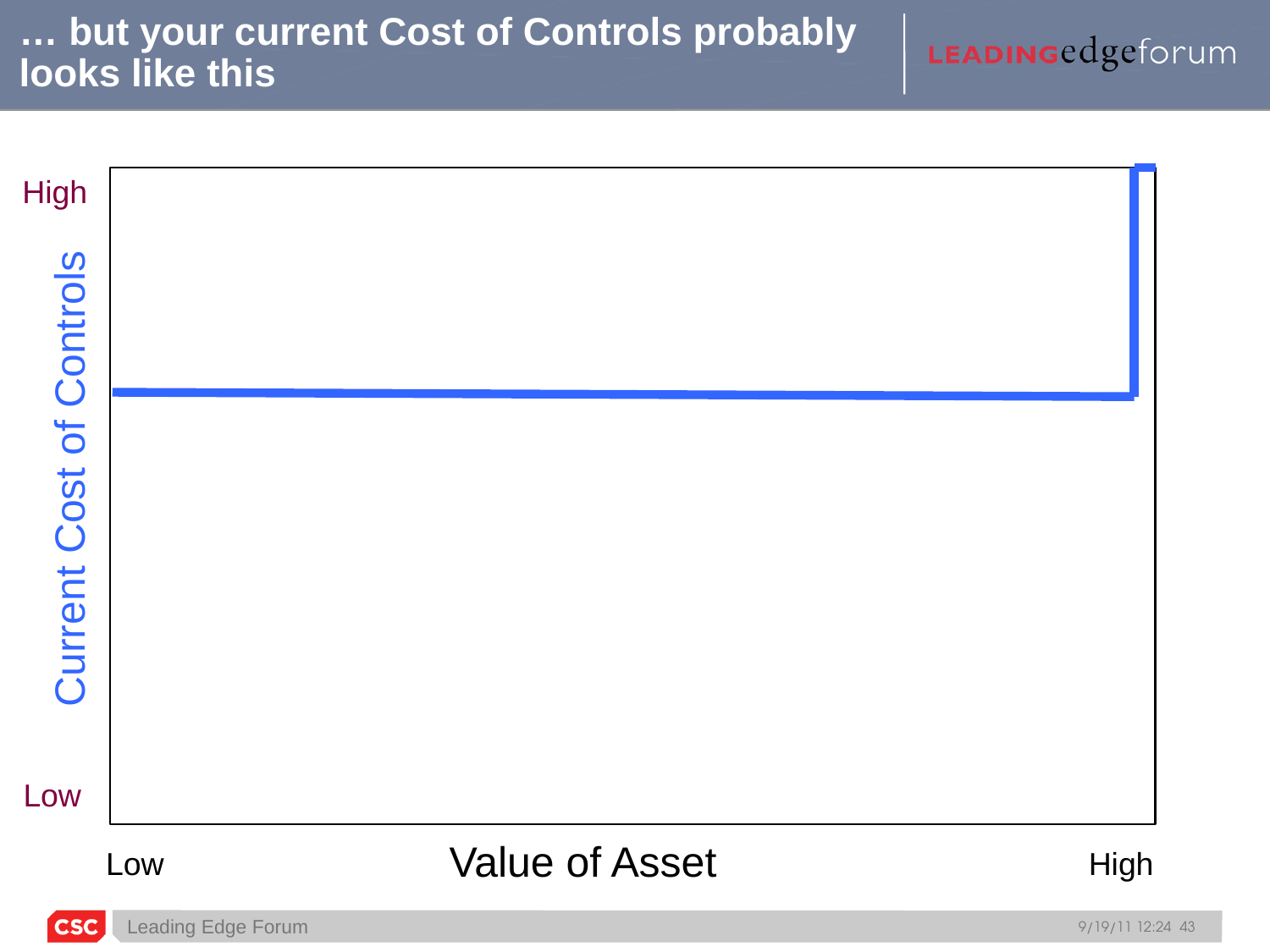

# … but your current Cost of Controls probably looks like this
High

Current Cost of Controls
Low
Value of Asset
Low
High